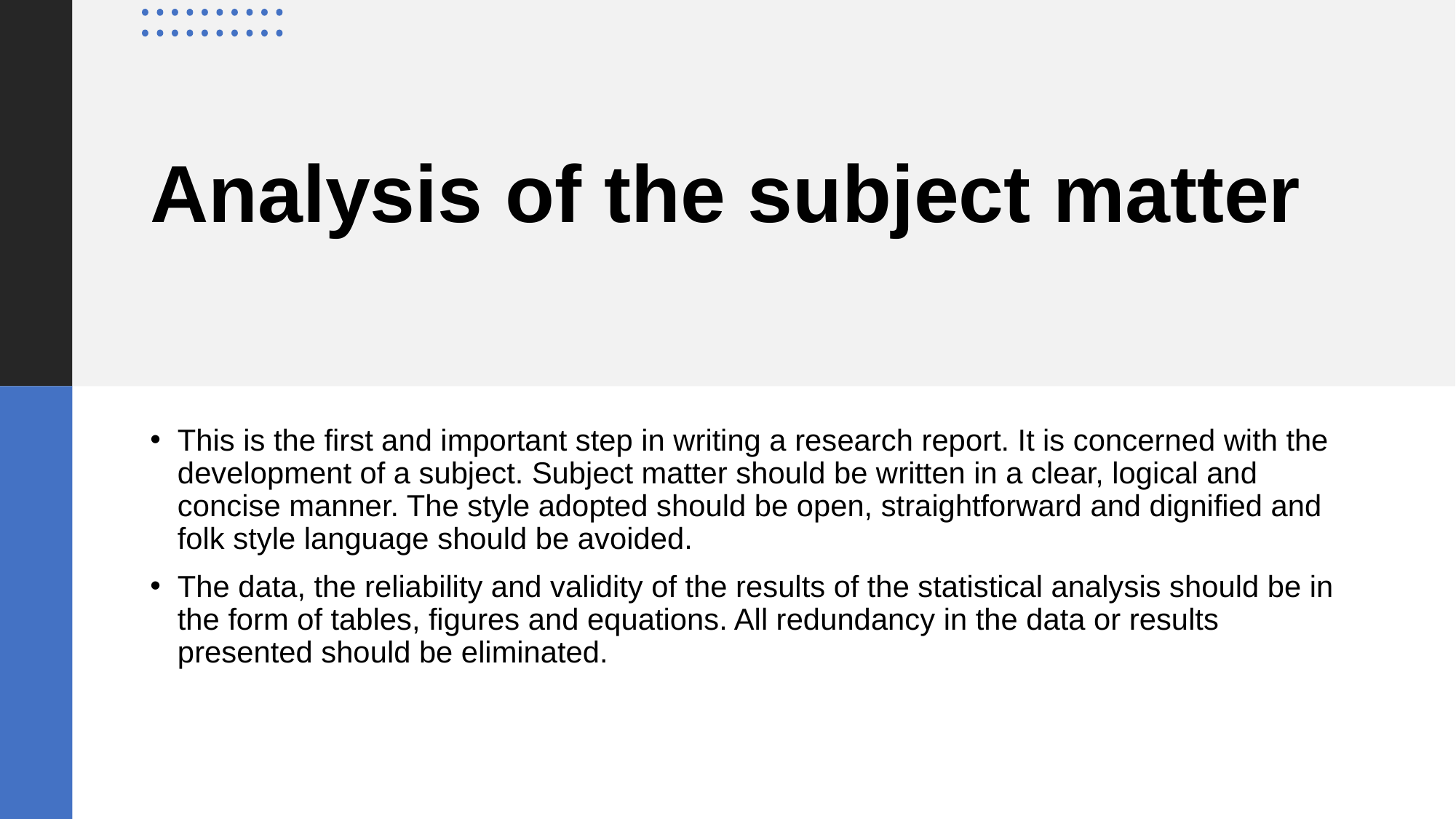

# Analysis of the subject matter

This is the first and important step in writing a research report. It is concerned with the development of a subject. Subject matter should be written in a clear, logical and concise manner. The style adopted should be open, straightforward and dignified and folk style language should be avoided.
The data, the reliability and validity of the results of the statistical analysis should be in the form of tables, figures and equations. All redundancy in the data or results presented should be eliminated.